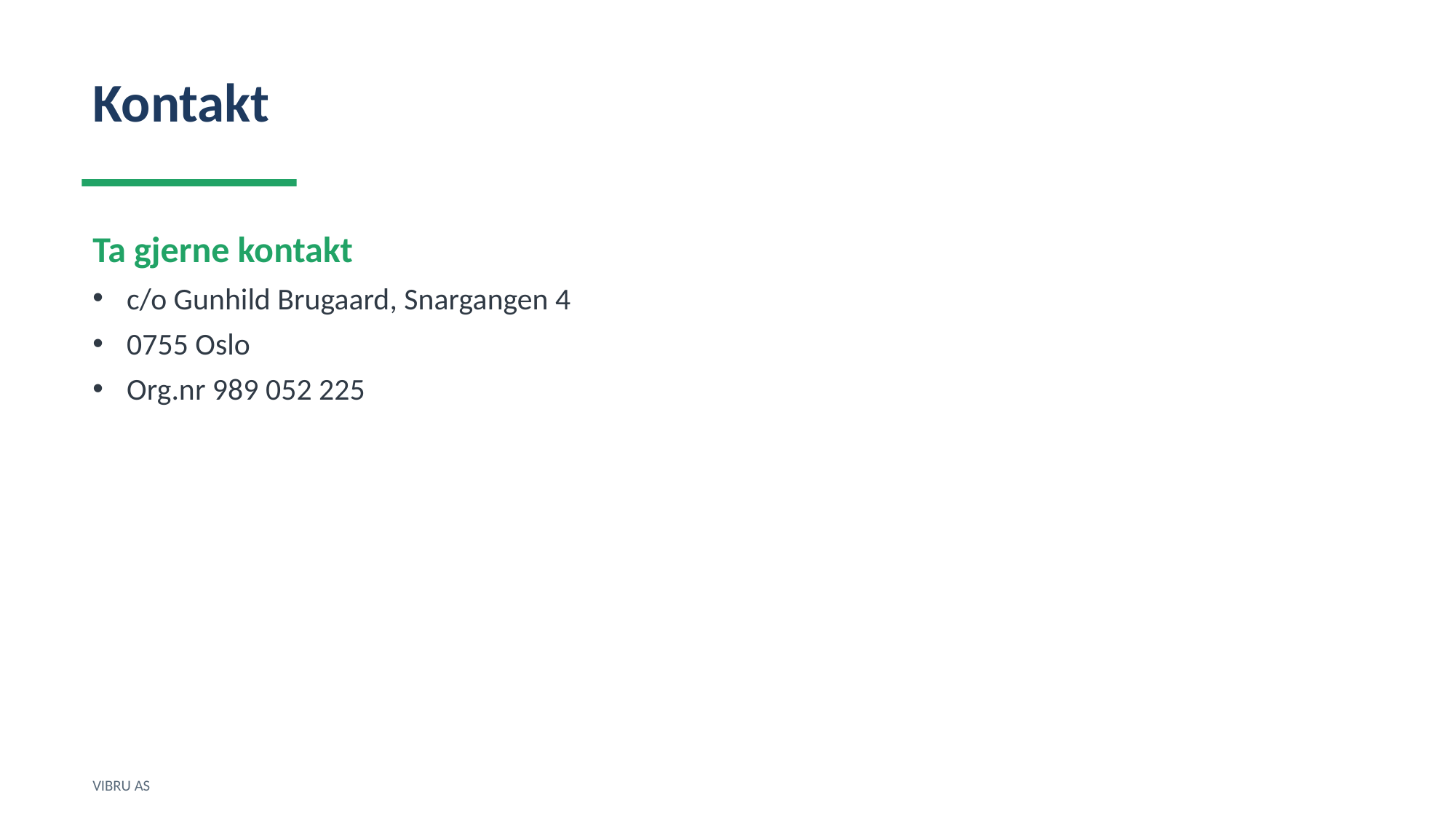

Kontakt

Ta gjerne kontakt
c/o Gunhild Brugaard, Snargangen 4
0755 Oslo
Org.nr 989 052 225
VIBRU AS